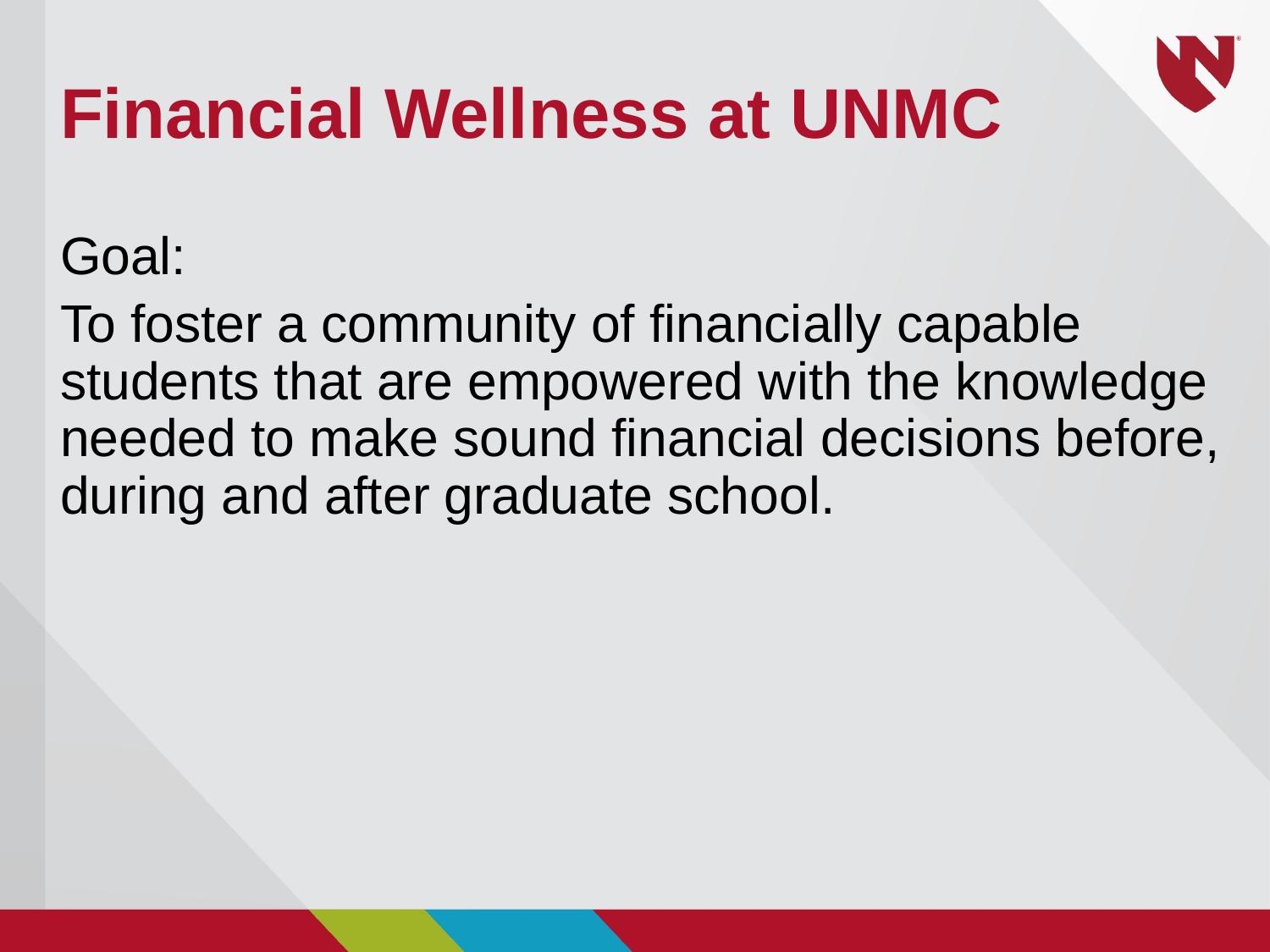

# Financial Wellness at UNMC
Goal:
To foster a community of financially capable students that are empowered with the knowledge needed to make sound financial decisions before, during and after graduate school.